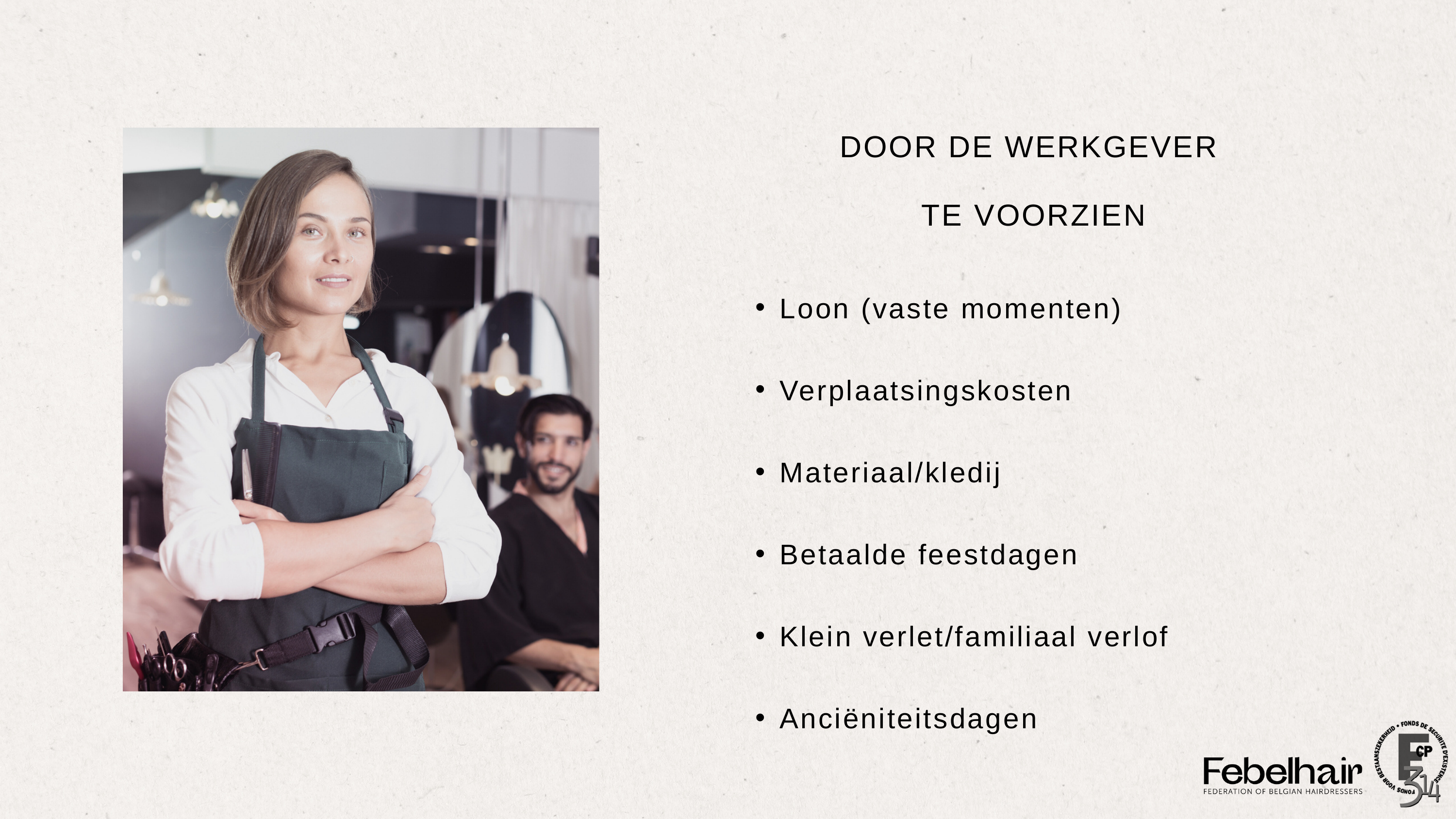

DOOR DE WERKGEVER
TE VOORZIEN
Loon (vaste momenten)

Verplaatsingskosten

Materiaal/kledij

Betaalde feestdagen

Klein verlet/familiaal verlof

Anciëniteitsdagen